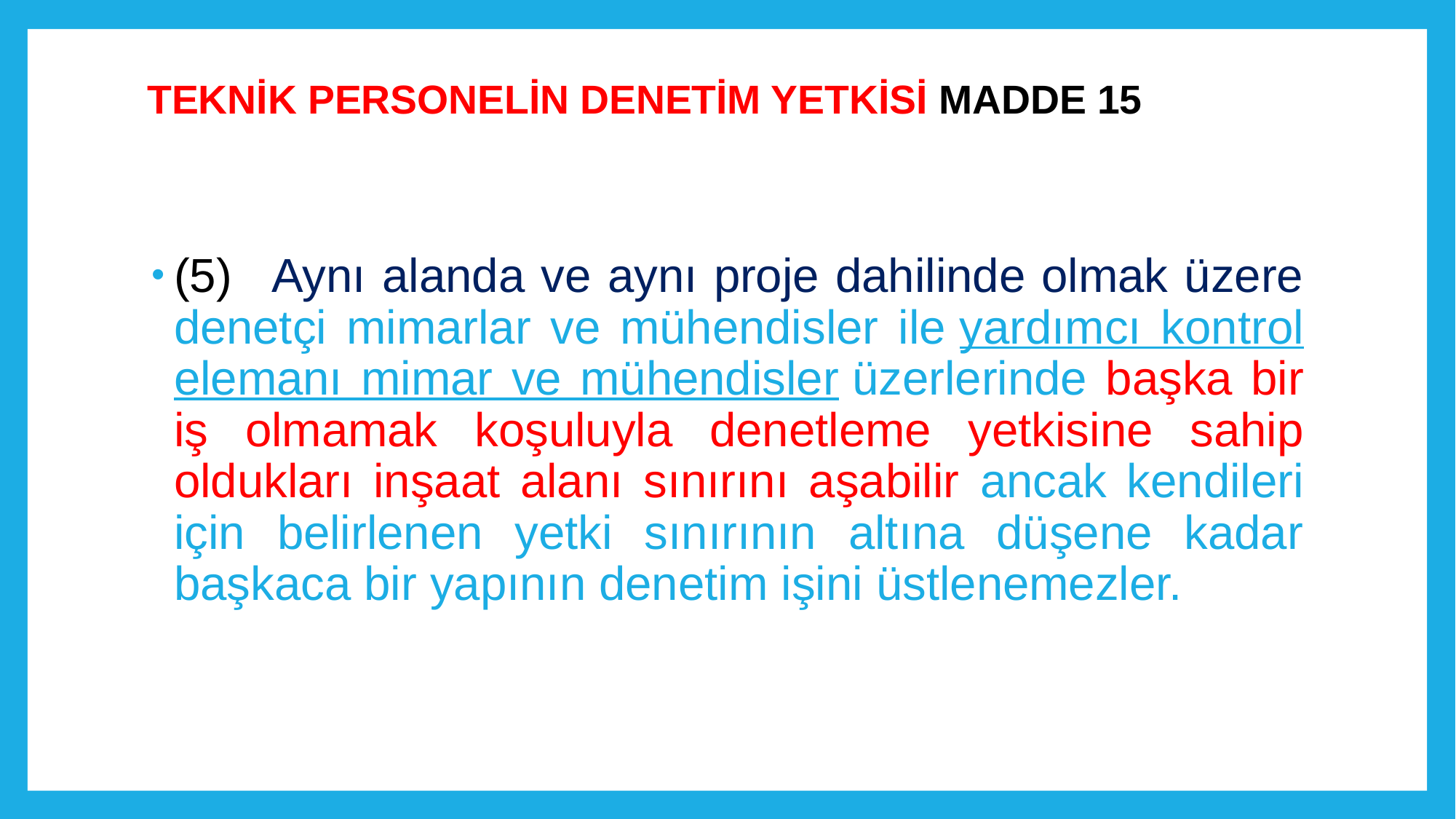

# TEKNİK PERSONELİN DENETİM YETKİSİ MADDE 15
(5)   Aynı alanda ve aynı proje dahilinde olmak üzere denetçi mimarlar ve mühendisler ile yardımcı kontrol elemanı mimar ve mühendisler üzerlerinde başka bir iş olmamak koşuluyla denetleme yetkisine sahip oldukları inşaat alanı sınırını aşabilir ancak kendileri için belirlenen yetki sınırının altına düşene kadar başkaca bir yapının denetim işini üstlenemezler.